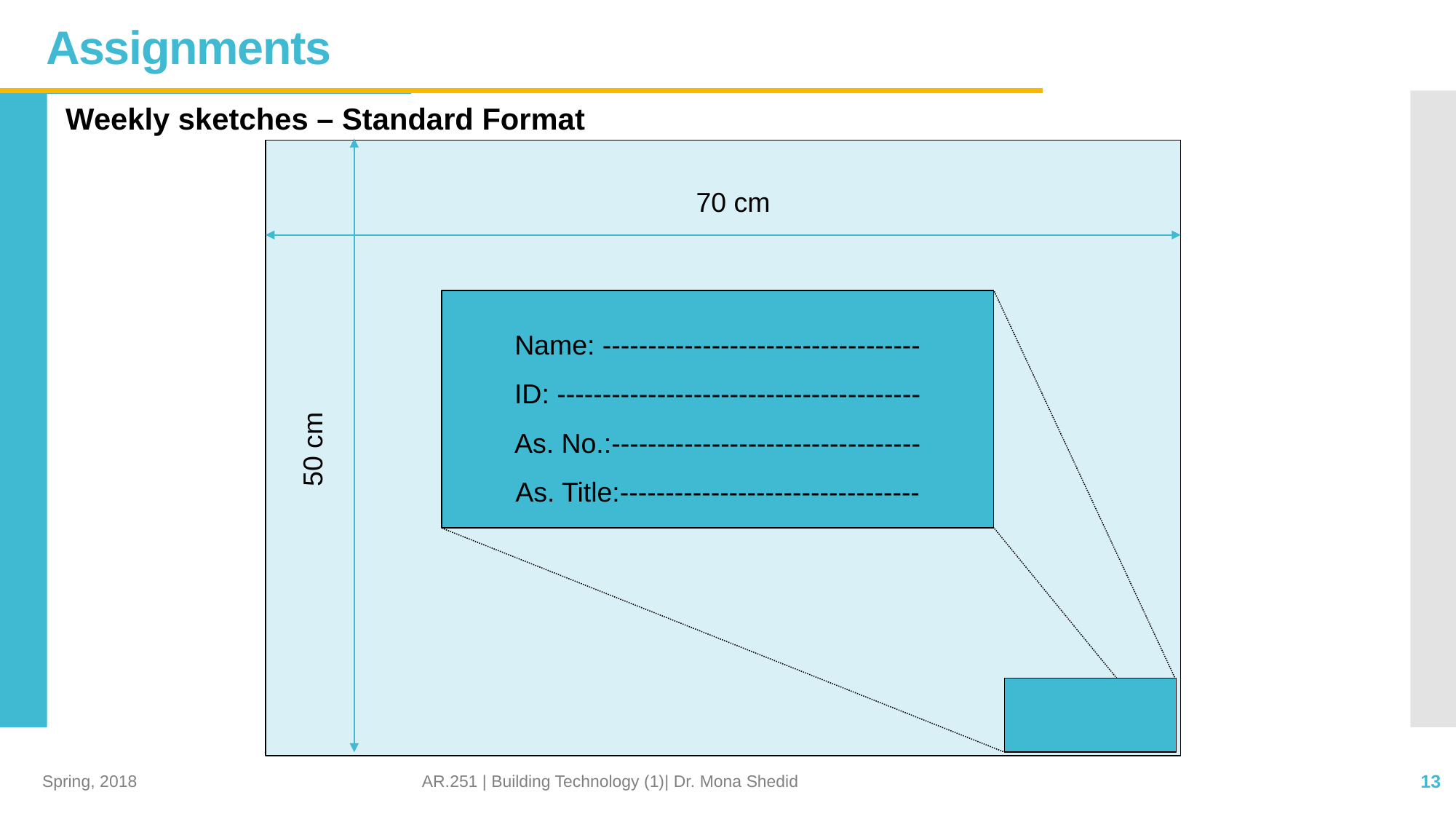

# Assignments
Weekly sketches – Standard Format

70 cm
Name: -----------------------------------
ID: ----------------------------------------
As. No.:----------------------------------
As. Title:---------------------------------
50 cm

Spring, 2018
AR.251 | Building Technology (1)| Dr. Mona Shedid
13